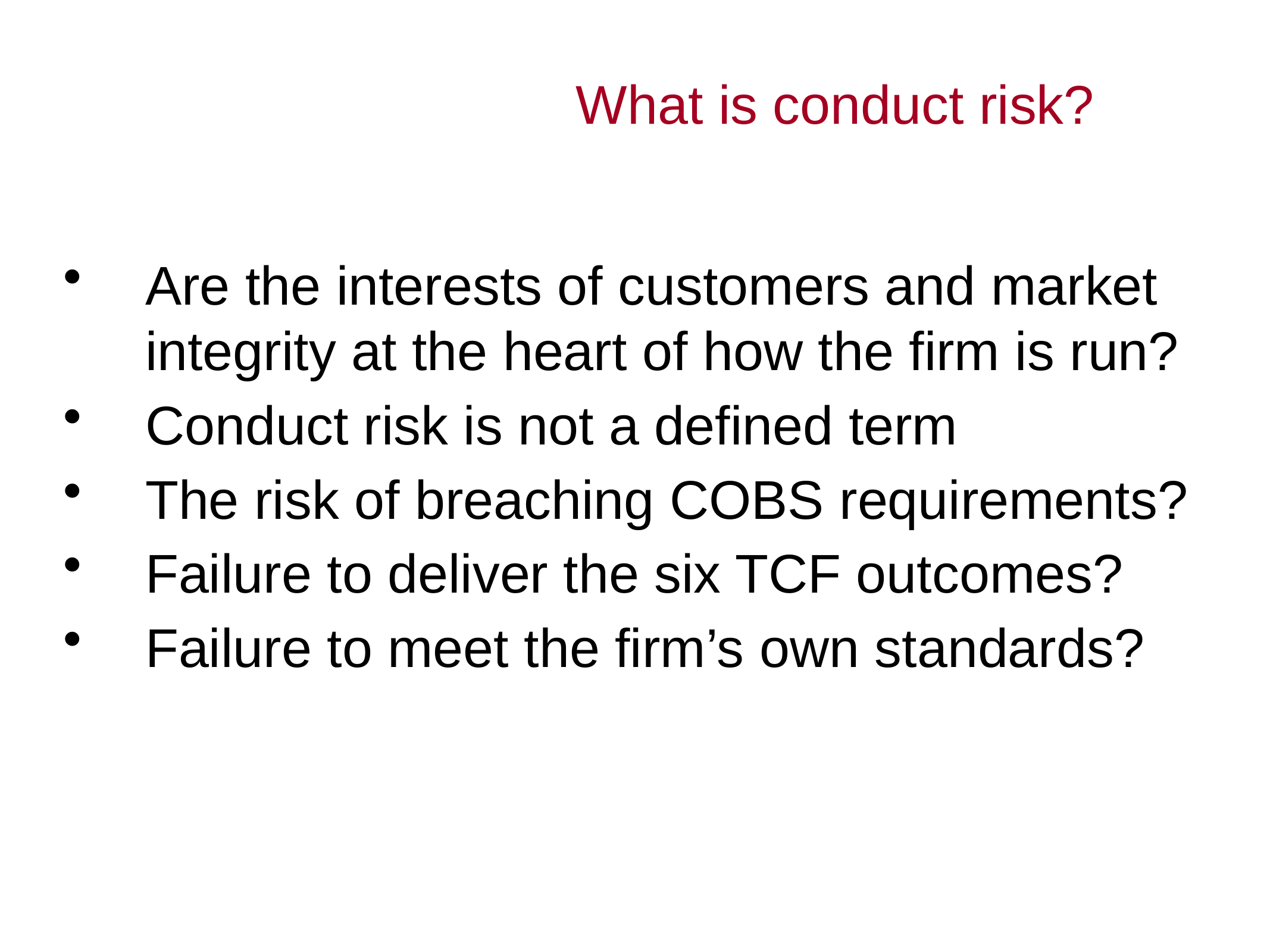

# What is conduct risk?
Are the interests of customers and market integrity at the heart of how the firm is run?
Conduct risk is not a defined term
The risk of breaching COBS requirements?
Failure to deliver the six TCF outcomes?
Failure to meet the firm’s own standards?